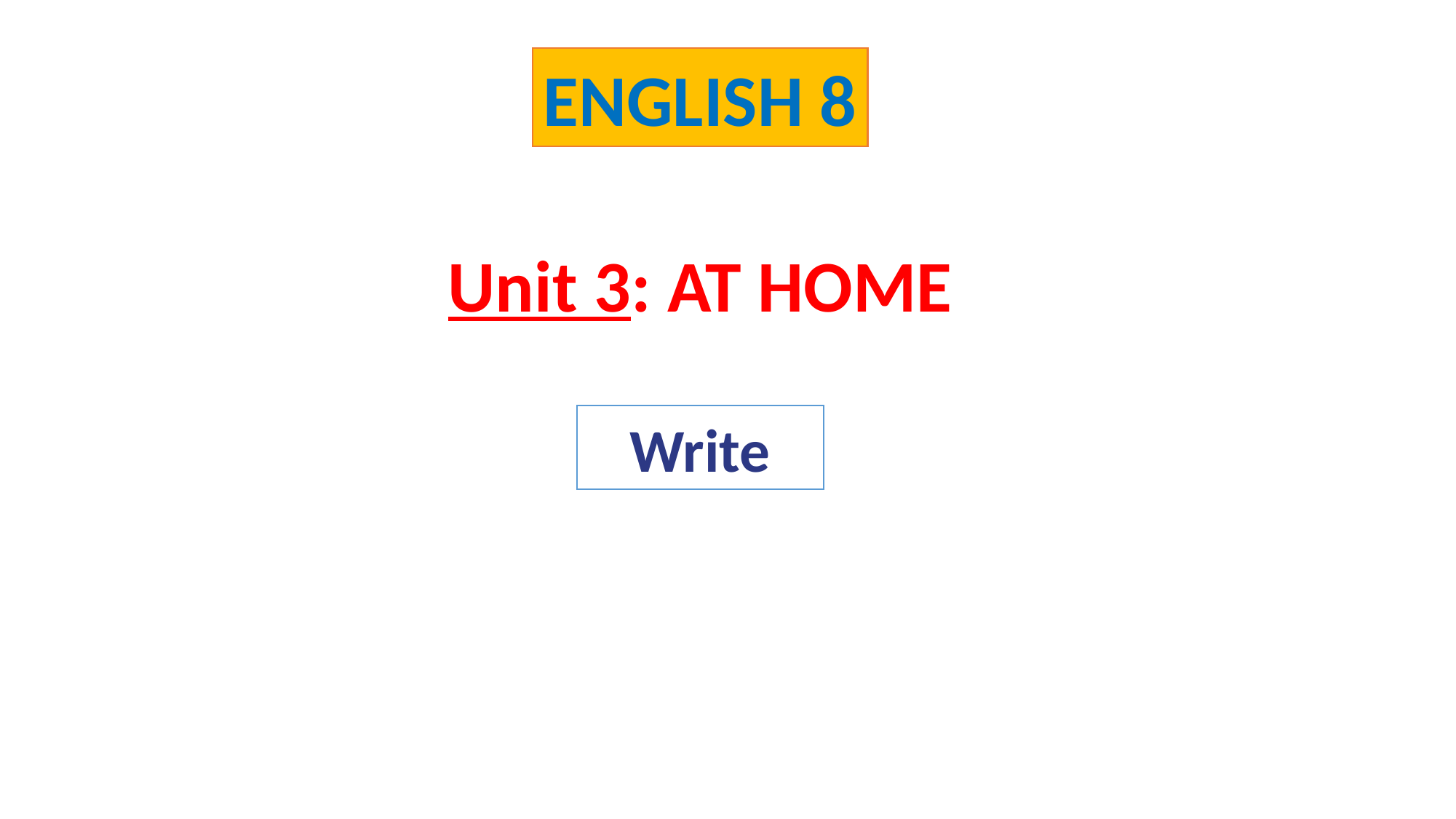

ENGLISH 8
Unit 3: AT HOME
Write